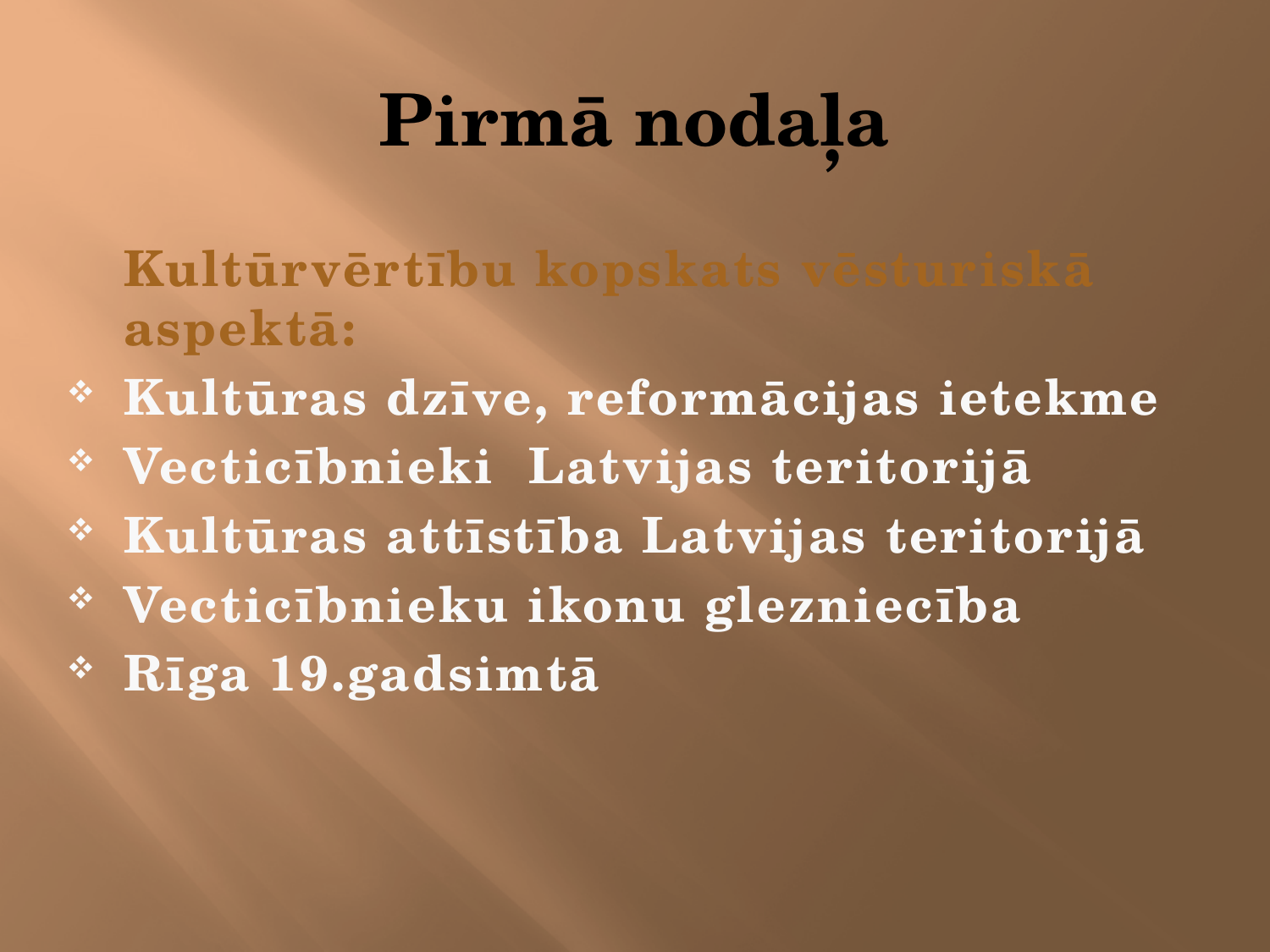

# Pirmā nodaļa

	Kultūrvērtību kopskats vēsturiskā aspektā:
Kultūras dzīve, reformācijas ietekme
Vecticībnieki  Latvijas teritorijā
Kultūras attīstība Latvijas teritorijā
Vecticībnieku ikonu glezniecība
Rīga 19.gadsimtā